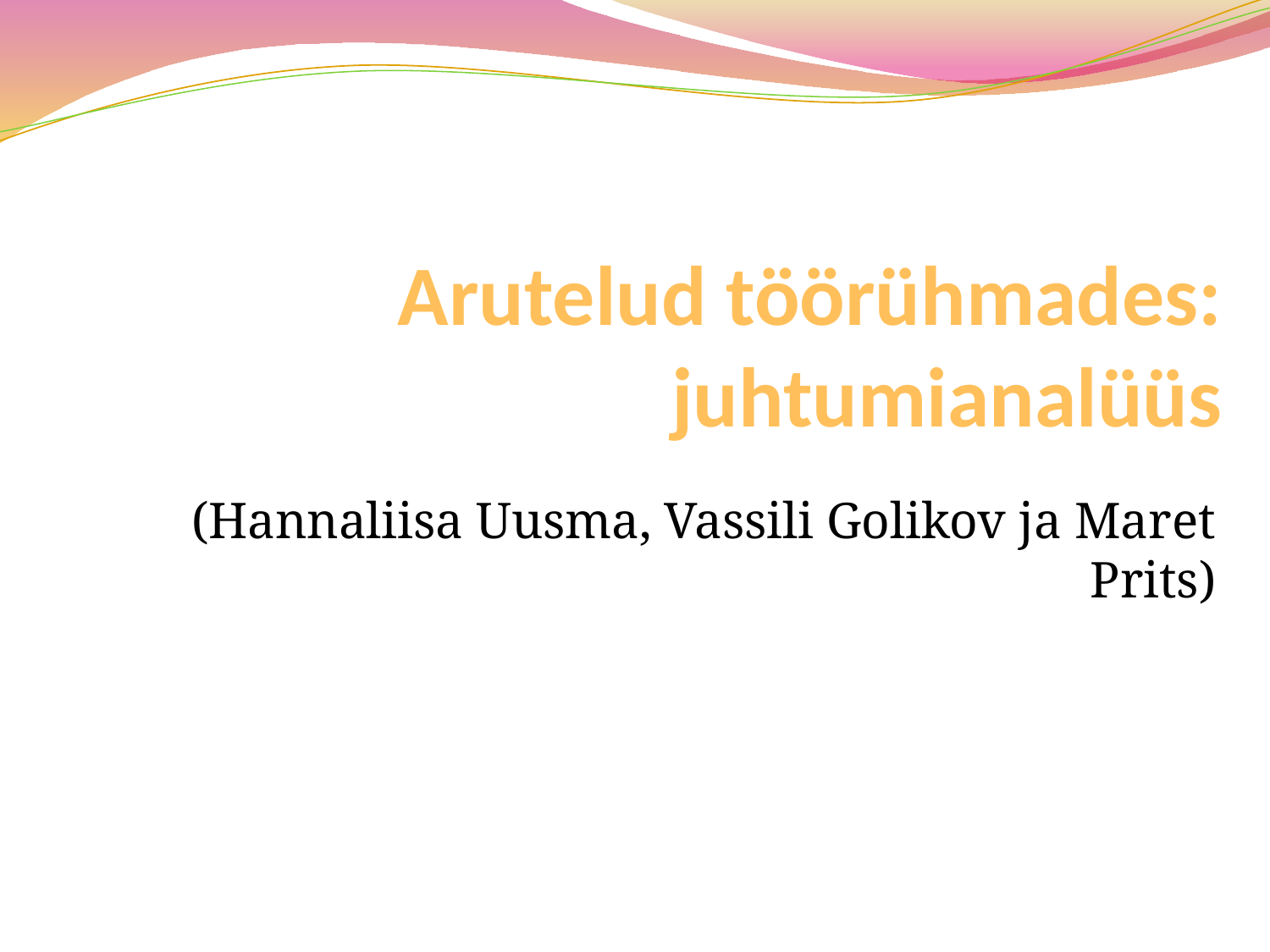

# Arutelud töörühmades: juhtumianalüüs
(Hannaliisa Uusma, Vassili Golikov ja Maret Prits)